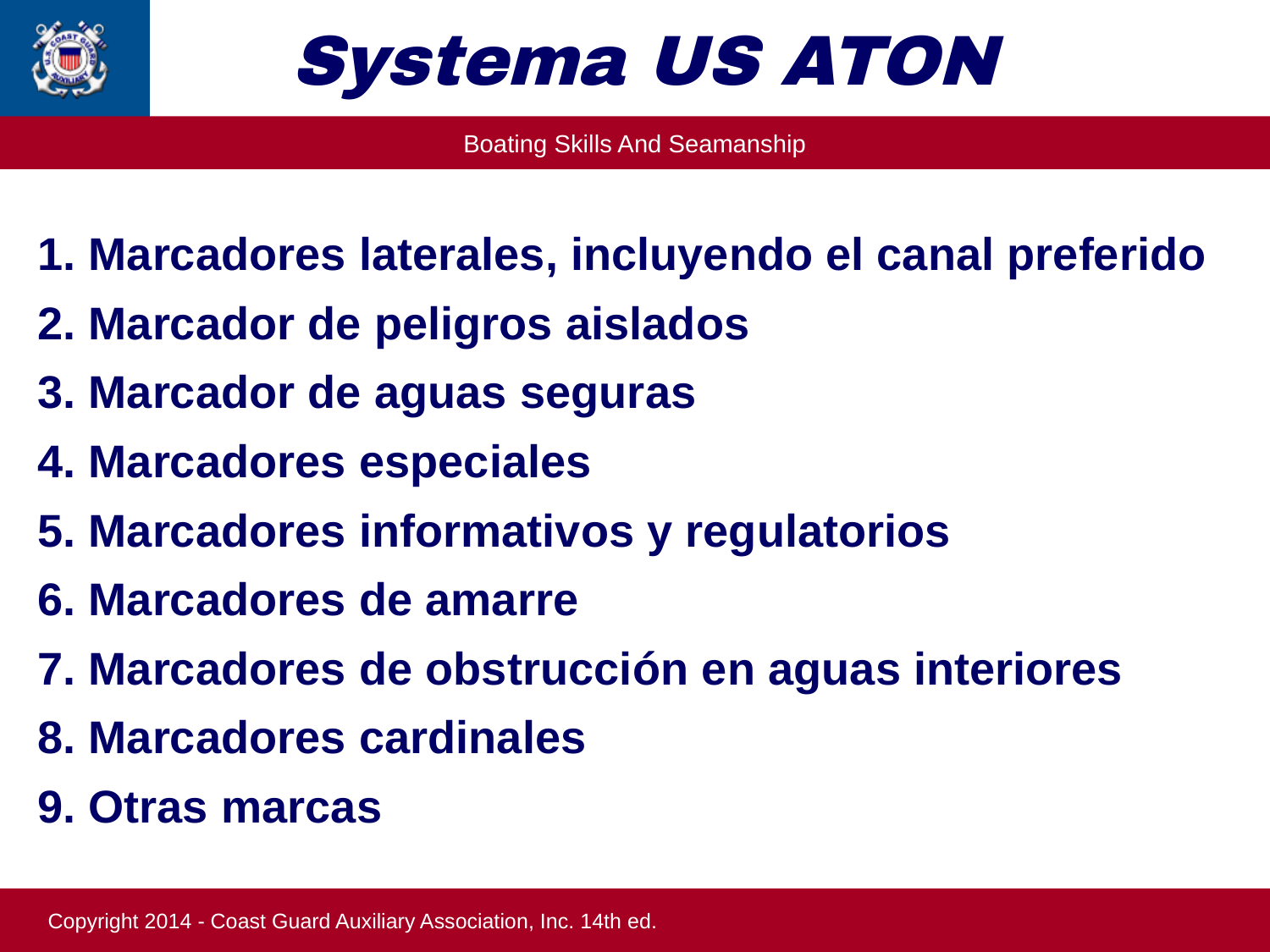

Systema US ATON
1. Marcadores laterales, incluyendo el canal preferido
2. Marcador de peligros aislados
3. Marcador de aguas seguras
4. Marcadores especiales
5. Marcadores informativos y regulatorios
6. Marcadores de amarre
7. Marcadores de obstrucción en aguas interiores
8. Marcadores cardinales
9. Otras marcas